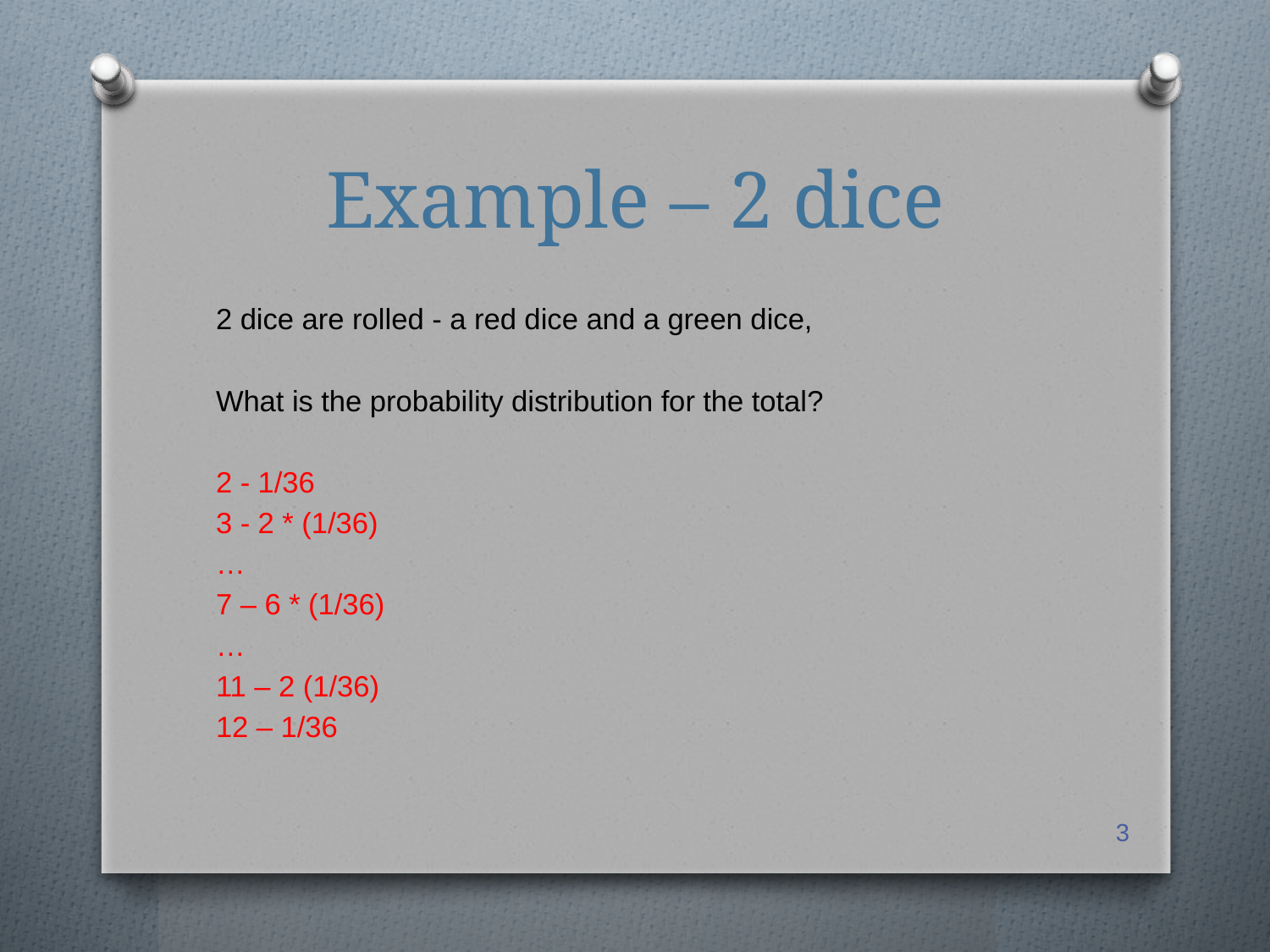

# Example – 2 dice
2 dice are rolled - a red dice and a green dice,

What is the probability distribution for the total?

2 - 1/36
3 - 2 * (1/36)
…
7 – 6 * (1/36)
…
11 – 2 (1/36)
12 – 1/36

3